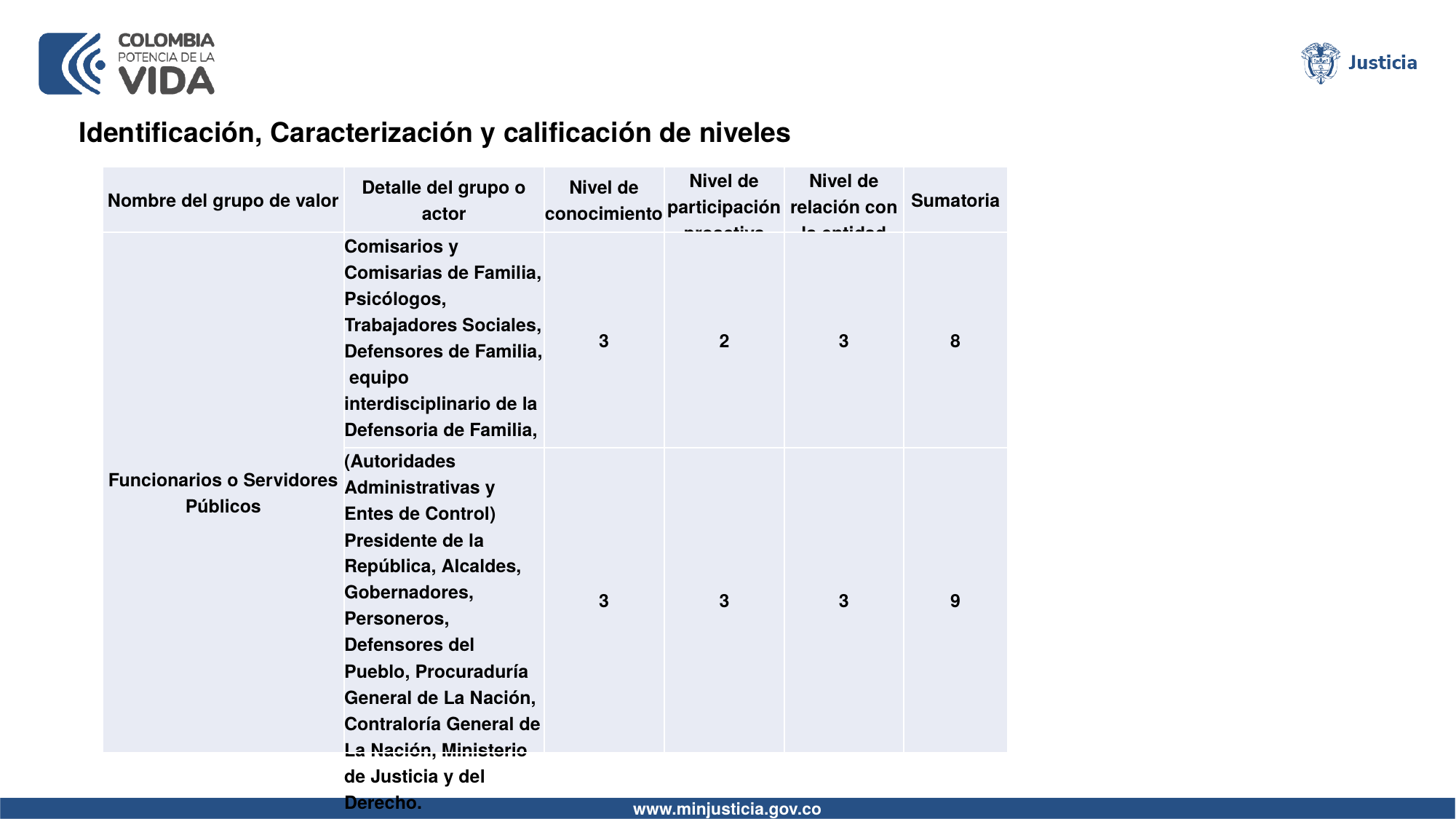

Identificación, Caracterización y calificación de niveles
| Nombre del grupo de valor | Detalle del grupo o actor | Nivel de conocimiento | Nivel de participación proactiva | Nivel de relación con la entidad | Sumatoria |
| --- | --- | --- | --- | --- | --- |
| Funcionarios o Servidores Públicos | Comisarios y Comisarias de Familia, Psicólogos, Trabajadores Sociales, Defensores de Familia, equipo interdisciplinario de la Defensoria de Familia, Jueces. | 3 | 2 | 3 | 8 |
|  | (Autoridades Administrativas y Entes de Control) Presidente de la República, Alcaldes, Gobernadores, Personeros, Defensores del Pueblo, Procuraduría General de La Nación, Contraloría General de La Nación, Ministerio de Justicia y del Derecho. | 3 | 3 | 3 | 9 |
www.minjusticia.gov.co